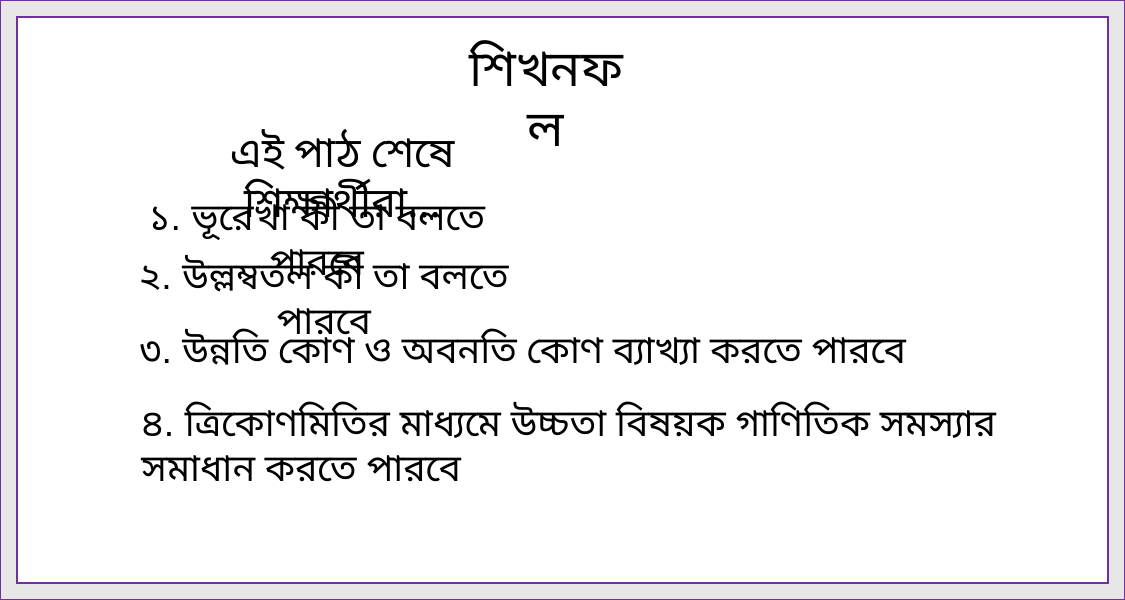

শিখনফল
এই পাঠ শেষে শিক্ষার্থীরা…
১. ভূরেখা কী তা বলতে পারবে
২. উল্লম্বতল কী তা বলতে পারবে
৩. উন্নতি কোণ ও অবনতি কোণ ব্যাখ্যা করতে পারবে
৪. ত্রিকোণমিতির মাধ্যমে উচ্চতা বিষয়ক গাণিতিক সমস্যার সমাধান করতে পারবে